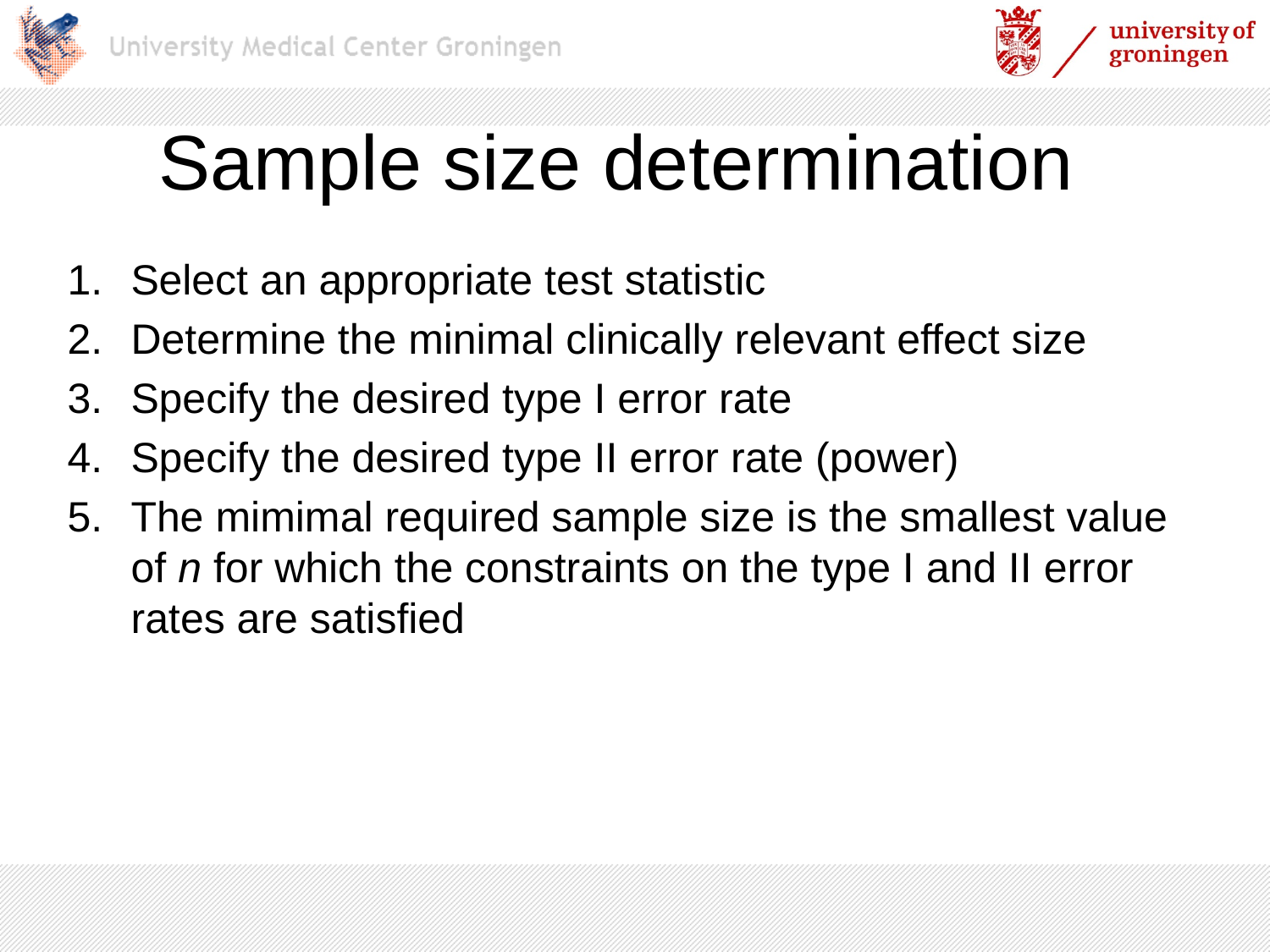

# Sample size determination
Select an appropriate test statistic
Determine the minimal clinically relevant effect size
Specify the desired type I error rate
Specify the desired type II error rate (power)
The mimimal required sample size is the smallest value of n for which the constraints on the type I and II error rates are satisfied